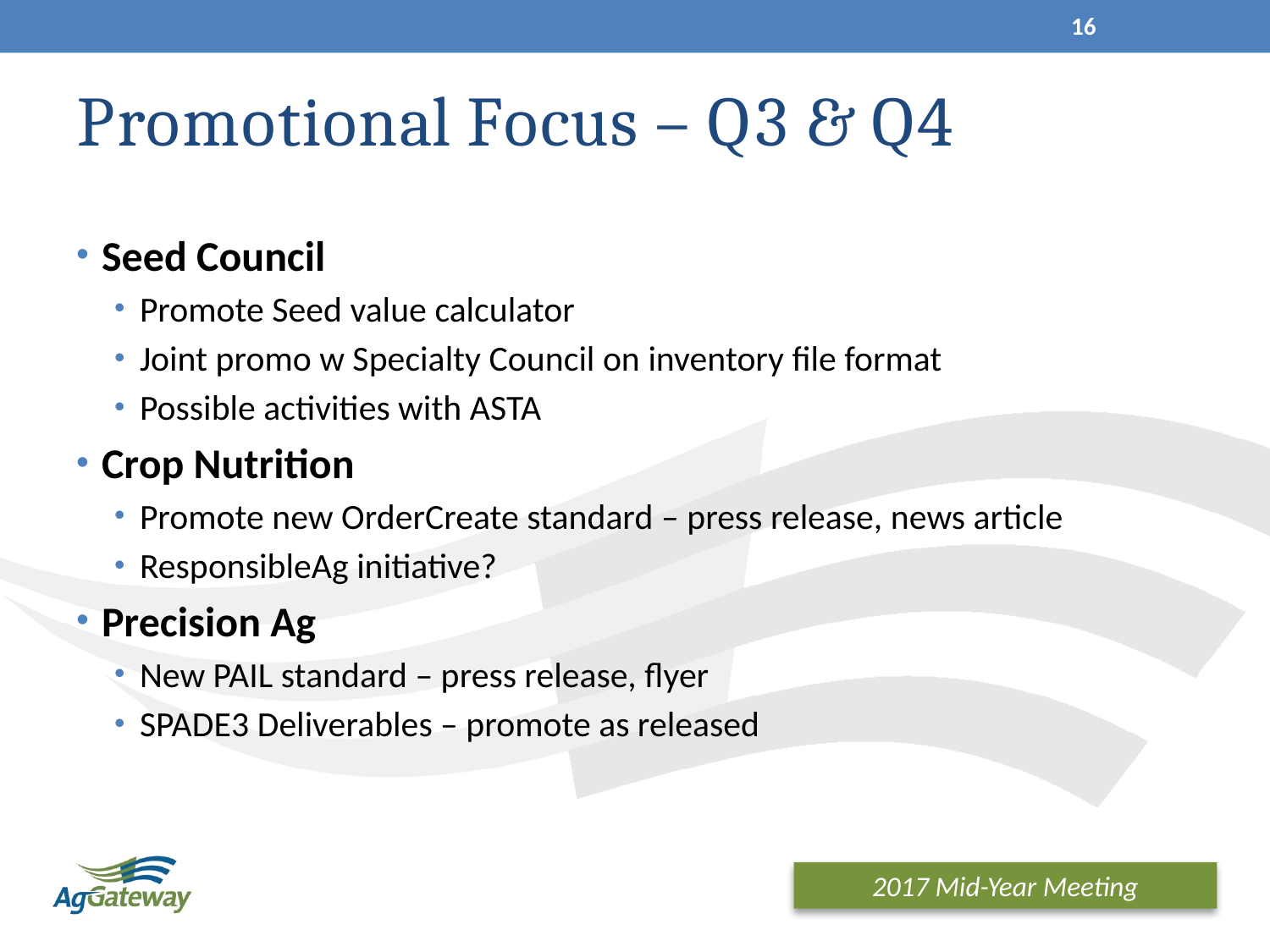

16
# Promotional Focus – Q3 & Q4
Seed Council
Promote Seed value calculator
Joint promo w Specialty Council on inventory file format
Possible activities with ASTA
Crop Nutrition
Promote new OrderCreate standard – press release, news article
ResponsibleAg initiative?
Precision Ag
New PAIL standard – press release, flyer
SPADE3 Deliverables – promote as released